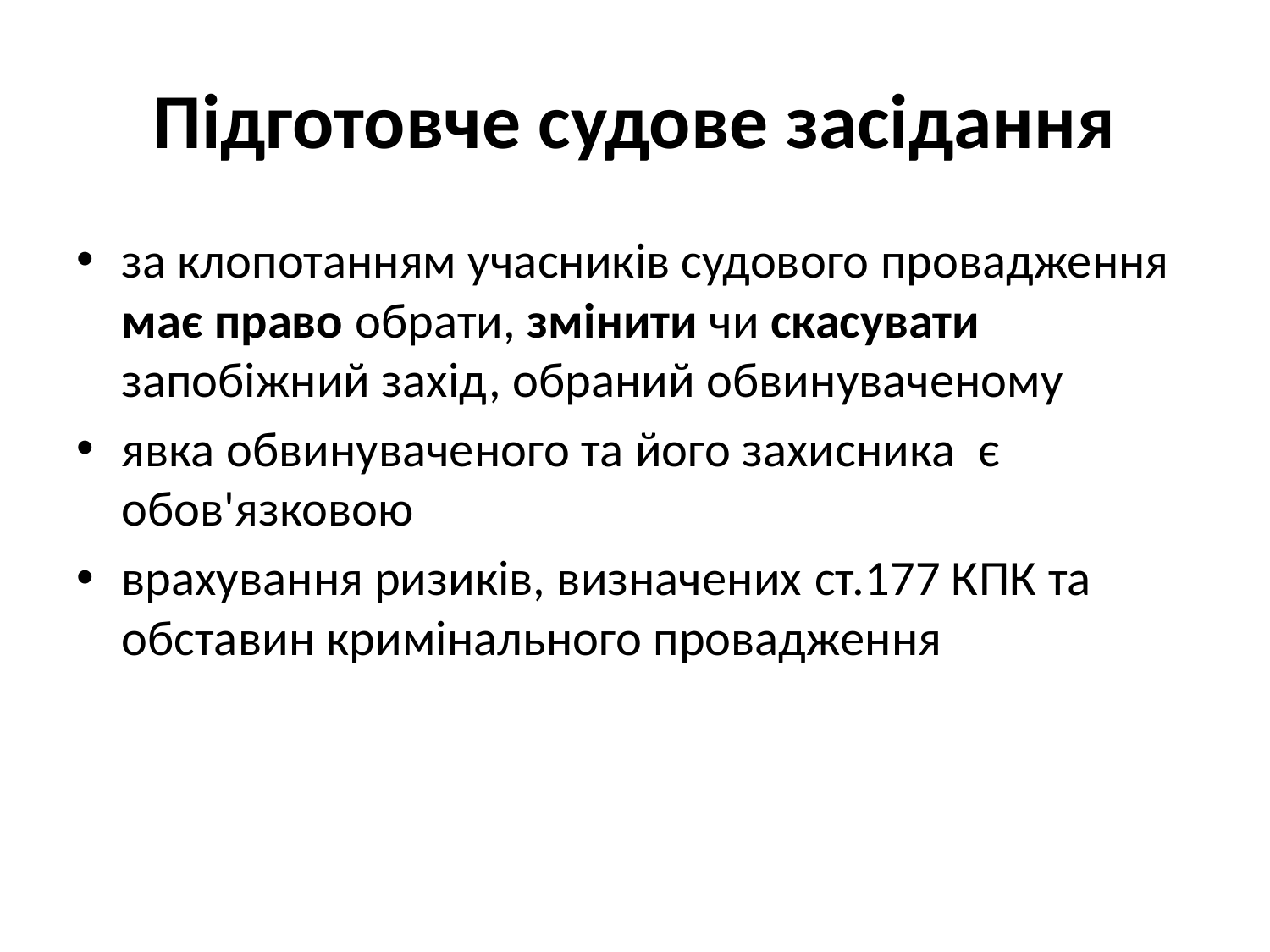

# Підготовче судове засідання
за клопотанням учасників судового провадження має право обрати, змінити чи скасувати запобіжний захід, обраний обвинуваченому
явка обвинуваченого та його захисника  є обов'язковою
врахування ризиків, визначених ст.177 КПК та обставин кримінального провадження